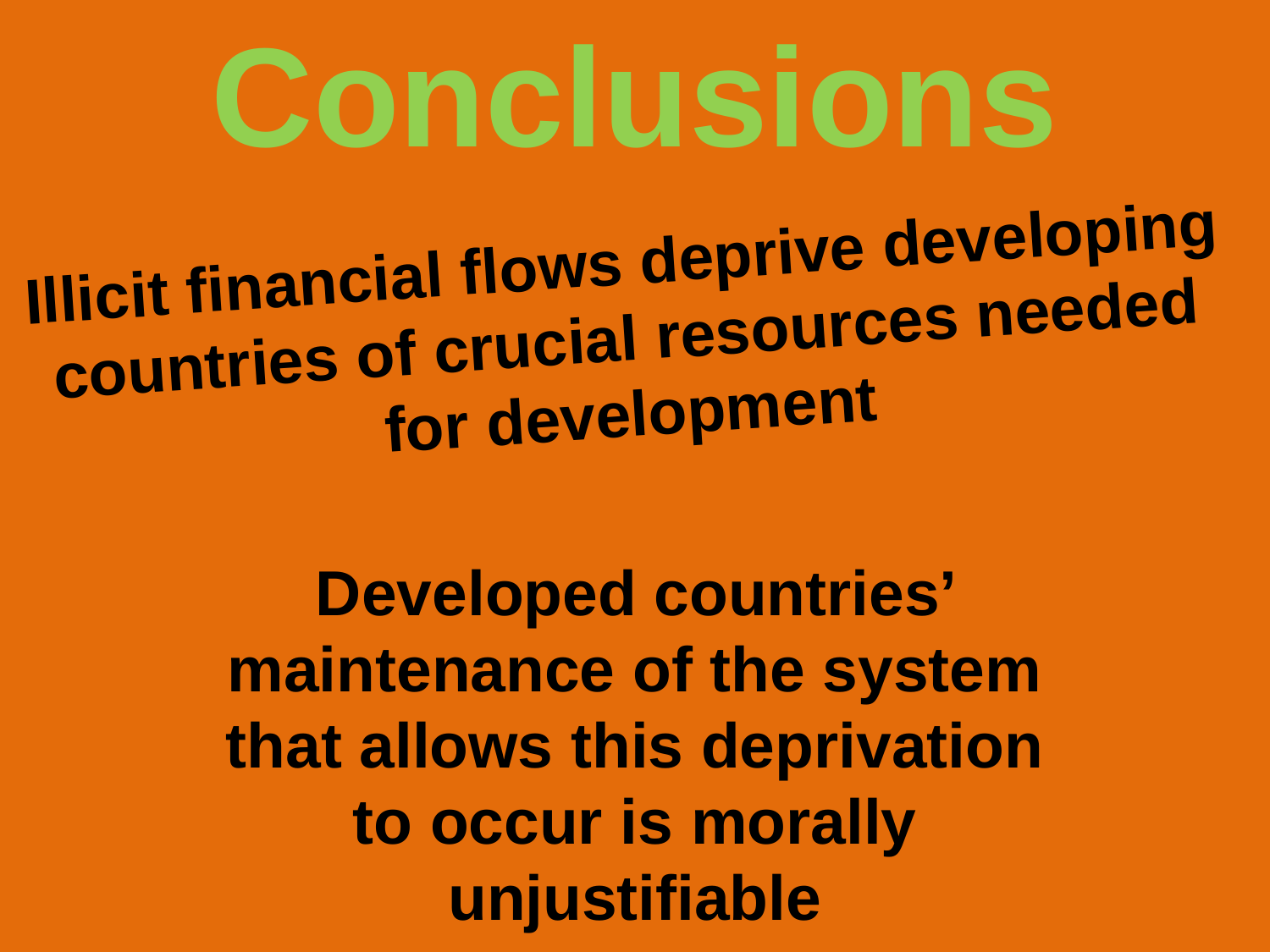

Conclusions
Illicit financial flows deprive developing countries of crucial resources needed for development
Developed countries’ maintenance of the system that allows this deprivation to occur is morally unjustifiable